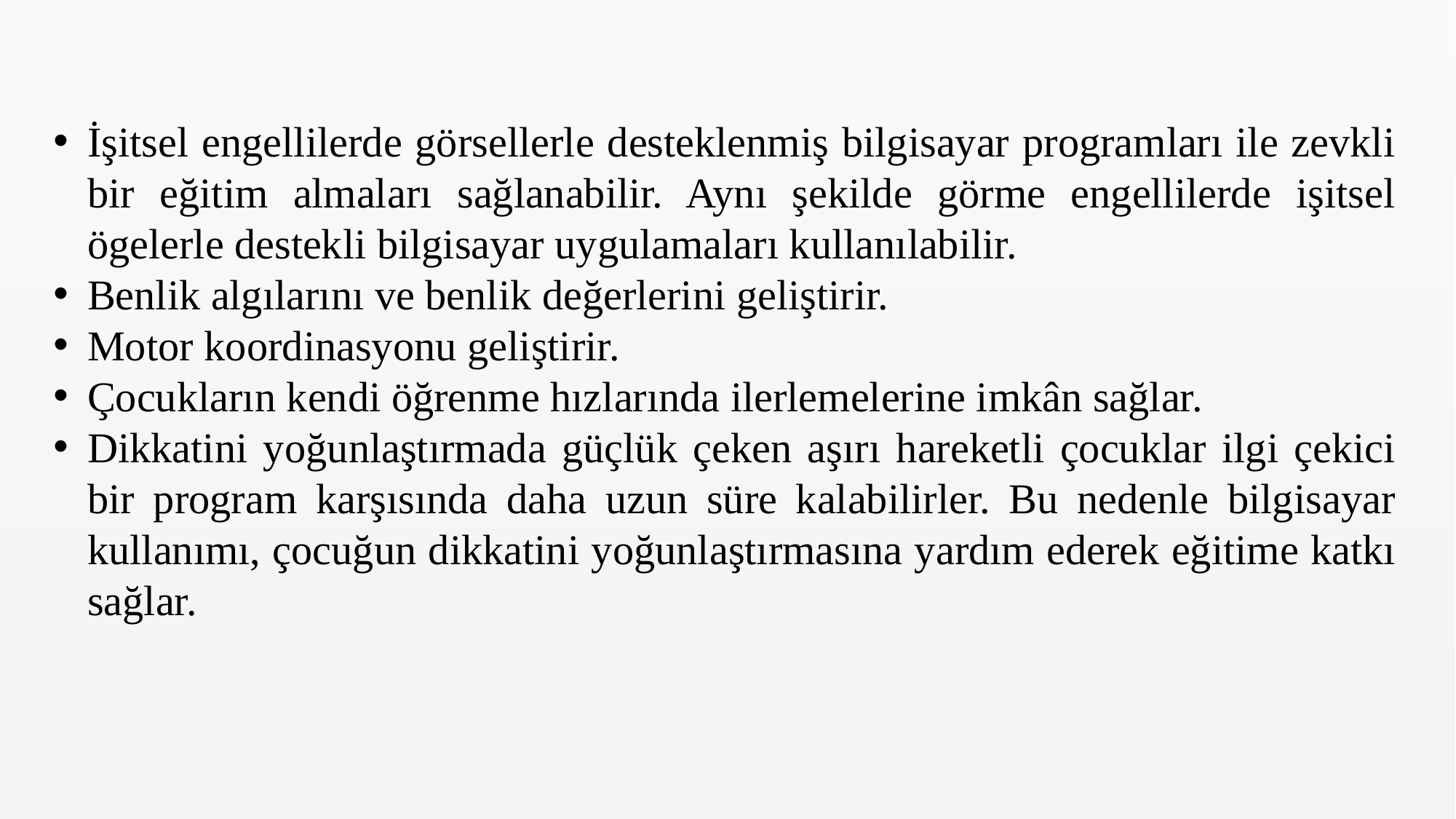

İşitsel engellilerde görsellerle desteklenmiş bilgisayar programları ile zevkli bir eğitim almaları sağlanabilir. Aynı şekilde görme engellilerde işitsel ögelerle destekli bilgisayar uygulamaları kullanılabilir.
Benlik algılarını ve benlik değerlerini geliştirir.
Motor koordinasyonu geliştirir.
Çocukların kendi öğrenme hızlarında ilerlemelerine imkân sağlar.
Dikkatini yoğunlaştırmada güçlük çeken aşırı hareketli çocuklar ilgi çekici bir program karşısında daha uzun süre kalabilirler. Bu nedenle bilgisayar kullanımı, çocuğun dikkatini yoğunlaştırmasına yardım ederek eğitime katkı sağlar.